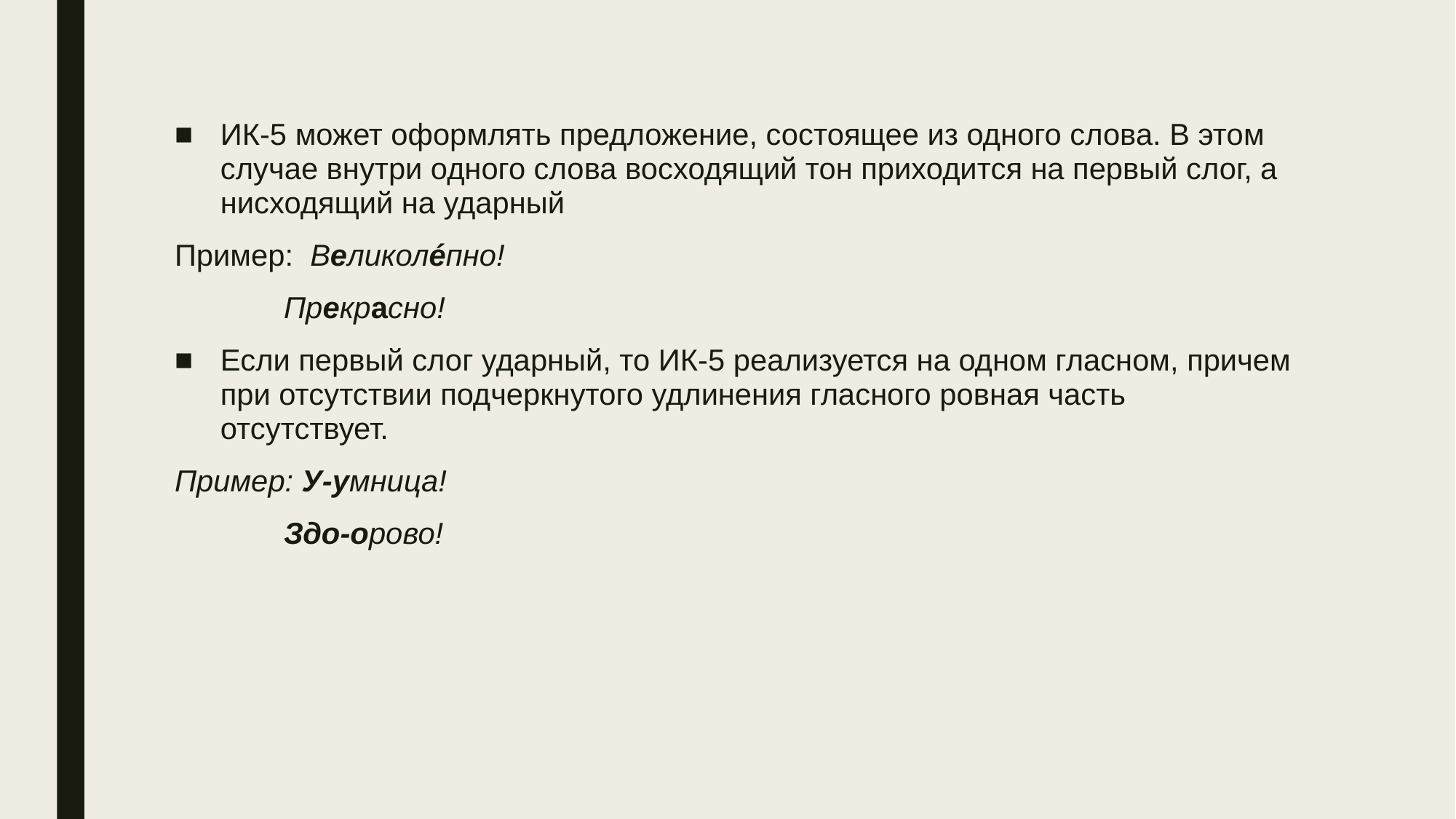

ИК-5 может оформлять предложение, состоящее из одного слова. В этом случае внутри одного слова восходящий тон приходится на первый слог, а нисходящий на ударный
Пример:  Великолéпно!
	Прекрасно!
Если первый слог ударный, то ИК-5 реализуется на одном гласном, причем при отсутствии подчеркнутого удлинения гласного ровная часть отсутствует.
Пример: У-умница!
	Здо-орово!